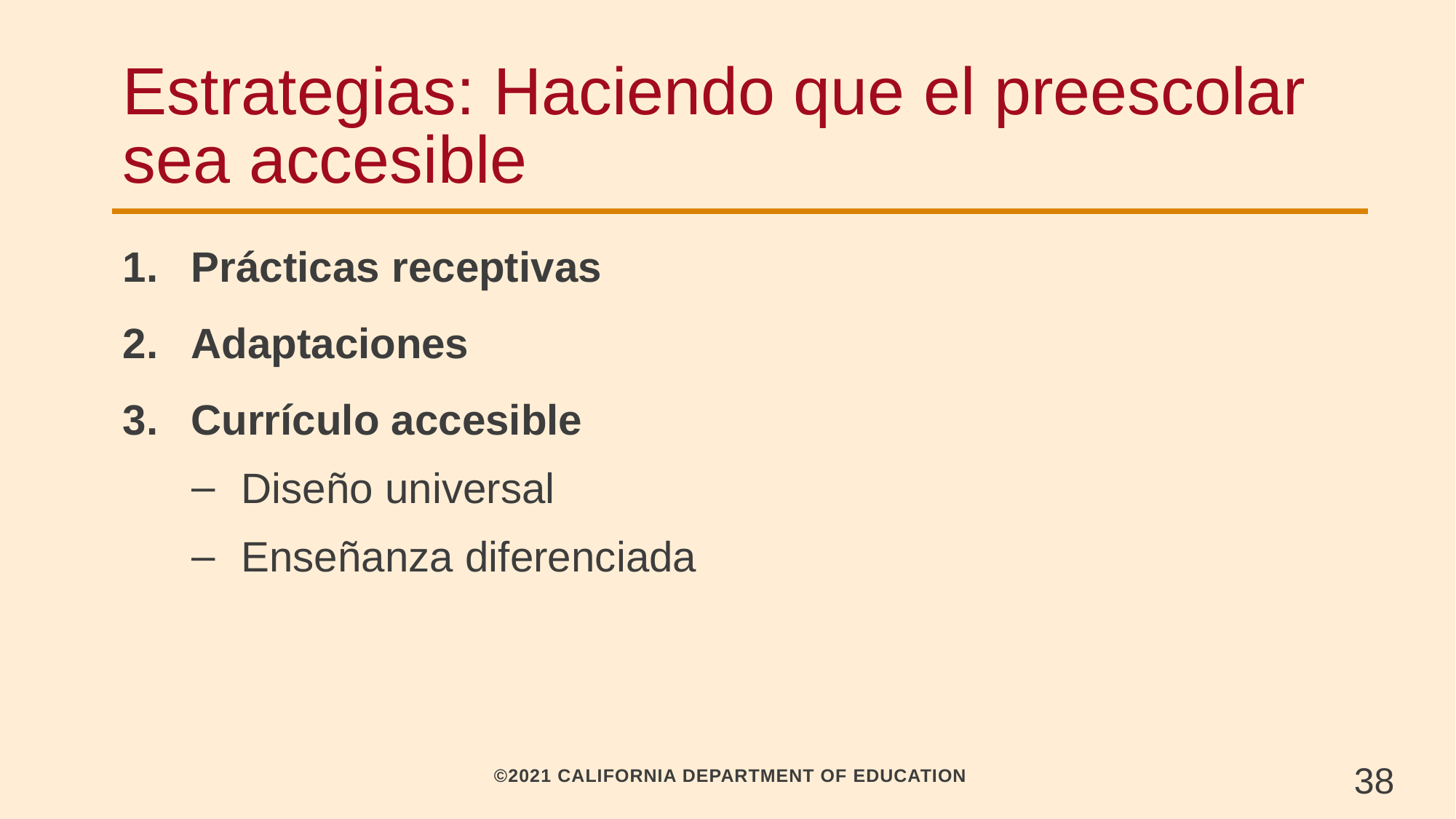

# Estrategias: Haciendo que el preescolar sea accesible
Prácticas receptivas
Adaptaciones
Currículo accesible
Diseño universal
Enseñanza diferenciada
38